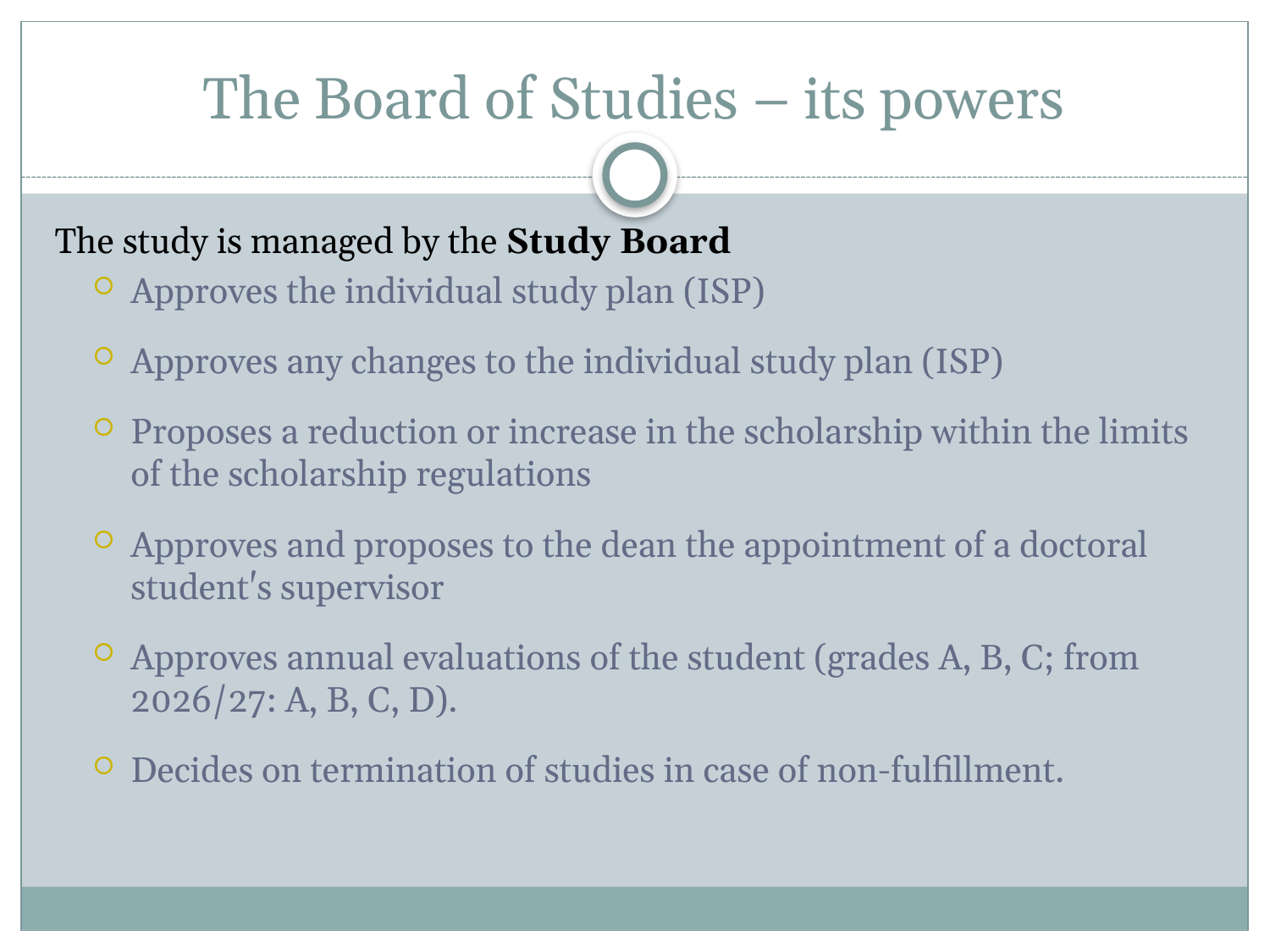

# The Board of Studies – its powers
The study is managed by the Study Board
Approves the individual study plan (ISP)
Approves any changes to the individual study plan (ISP)
Proposes a reduction or increase in the scholarship within the limits of the scholarship regulations
Approves and proposes to the dean the appointment of a doctoral student's supervisor
Approves annual evaluations of the student (grades A, B, C; from 2026/27: A, B, C, D).
Decides on termination of studies in case of non-fulfillment.